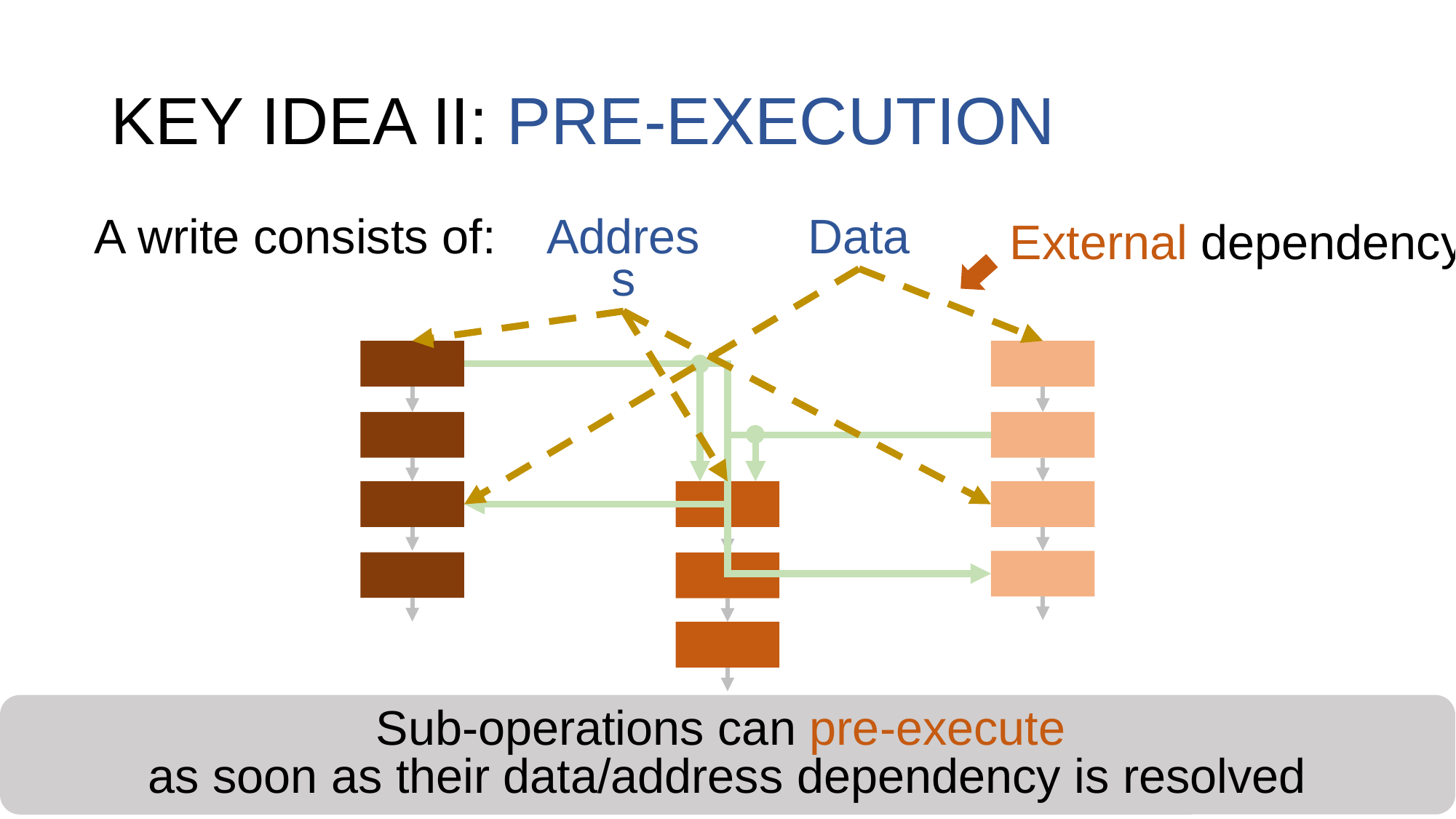

# KEY IDEA II: PRE-EXECUTION
External dependency

A write consists of:
Address
Data

Sub-operations can pre-execute
as soon as their data/address dependency is resolved
Counter-mode Encryption
Integrity
Verification
Deduplication
20